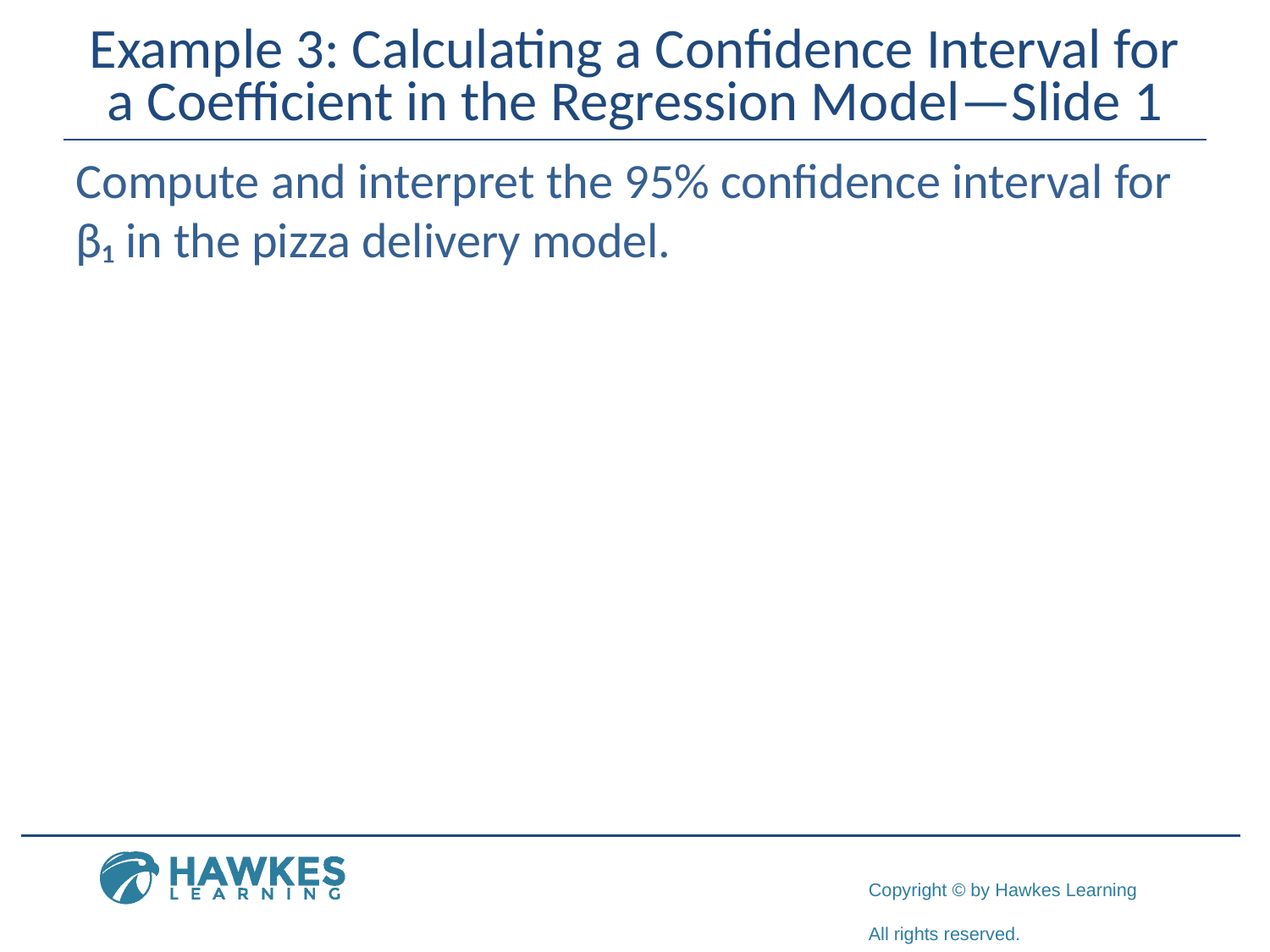

# Example 3: Calculating a Confidence Interval for a Coefficient in the Regression Model—Slide 1
Compute and interpret the 95% confidence interval for β₁ in the pizza delivery model.